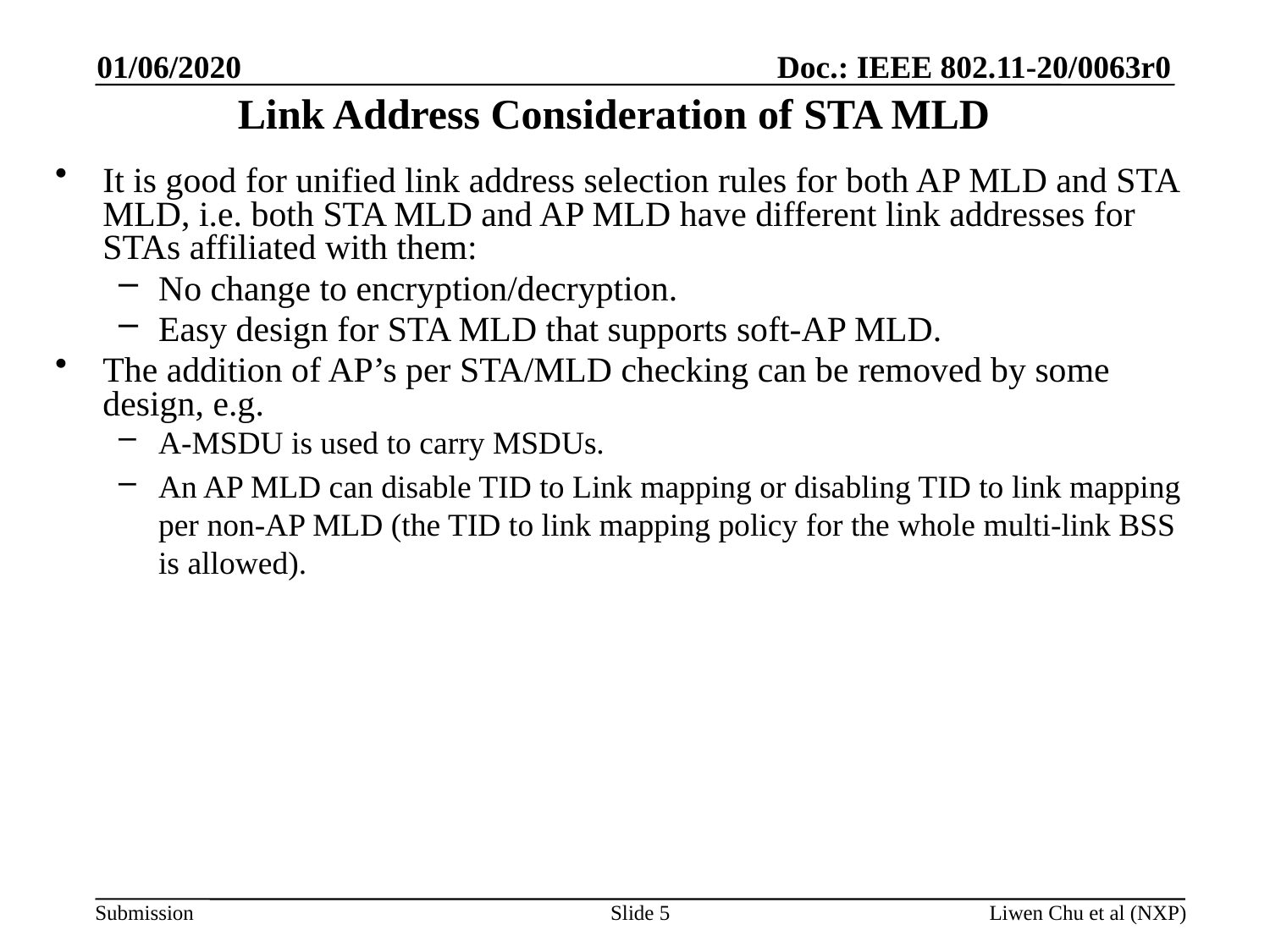

01/06/2020
# Link Address Consideration of STA MLD
It is good for unified link address selection rules for both AP MLD and STA MLD, i.e. both STA MLD and AP MLD have different link addresses for STAs affiliated with them:
No change to encryption/decryption.
Easy design for STA MLD that supports soft-AP MLD.
The addition of AP’s per STA/MLD checking can be removed by some design, e.g.
A-MSDU is used to carry MSDUs.
An AP MLD can disable TID to Link mapping or disabling TID to link mapping per non-AP MLD (the TID to link mapping policy for the whole multi-link BSS is allowed).

Slide 5
Liwen Chu et al (NXP)